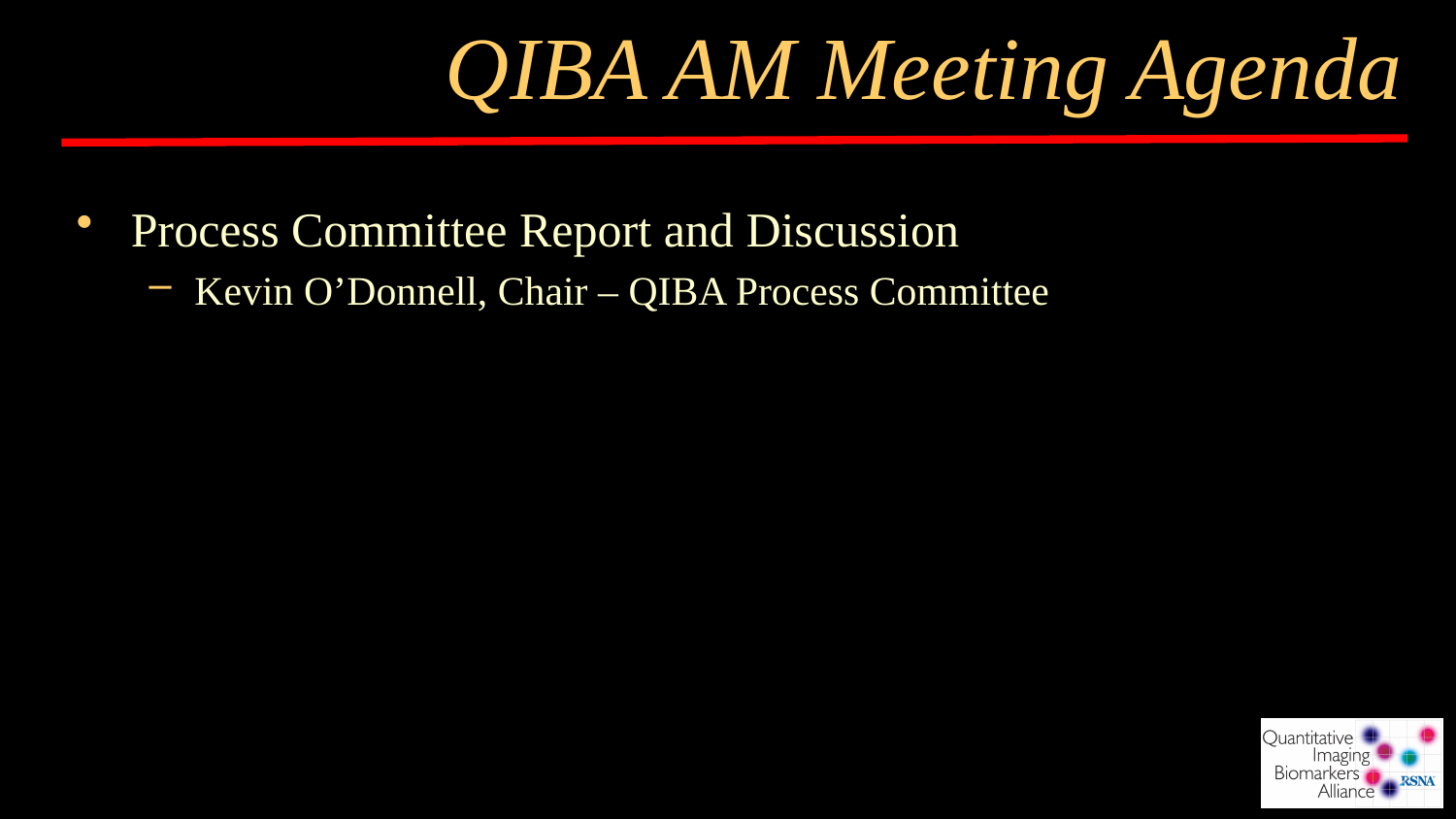

# QIBA AM Meeting Agenda
Process Committee Report and Discussion
Kevin O’Donnell, Chair – QIBA Process Committee